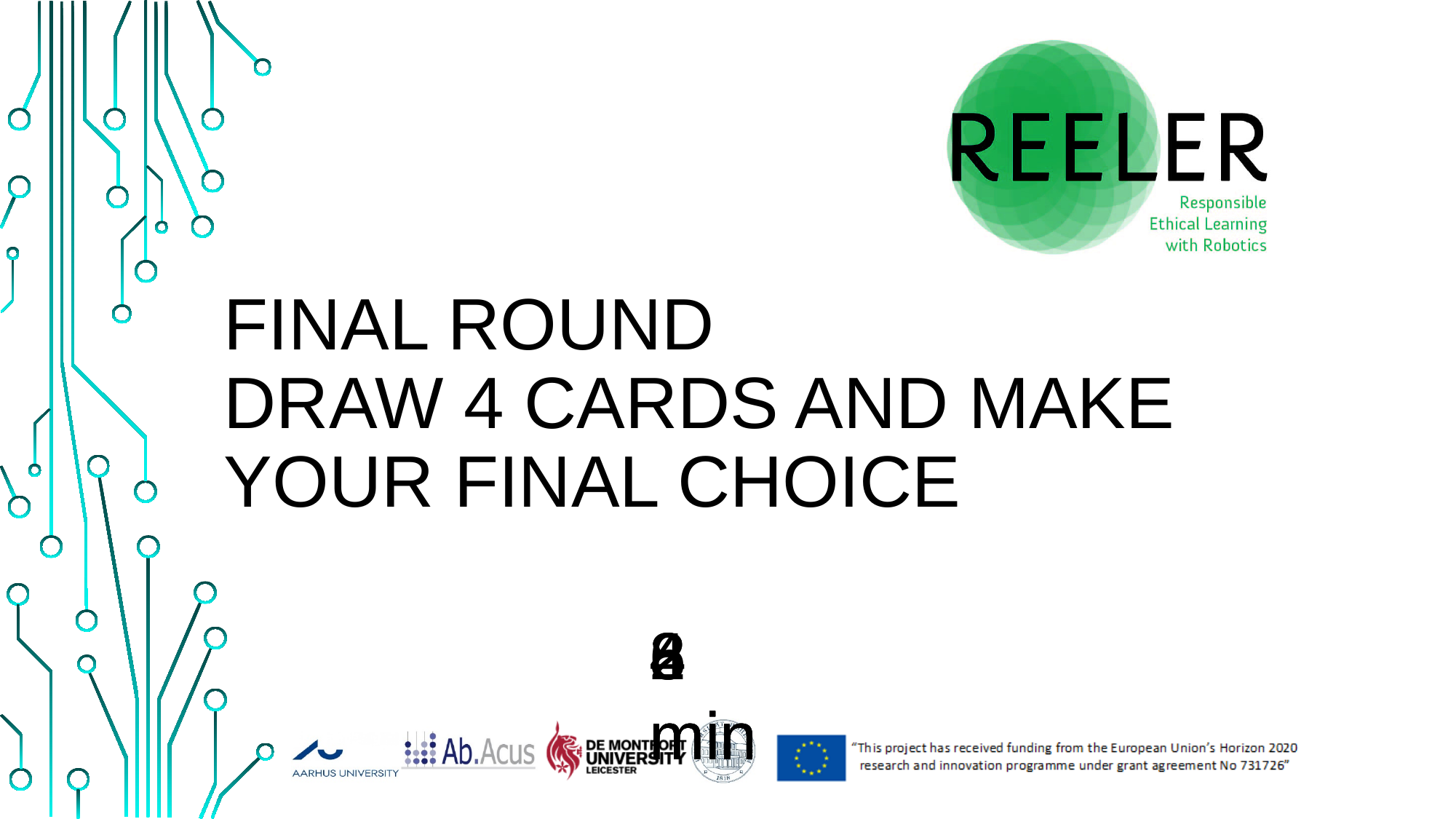

FINAL ROUND
DRAW 4 CARDS AND MAKE YOUR FINAL CHOICE
8 min
6 min
2 min
4 min